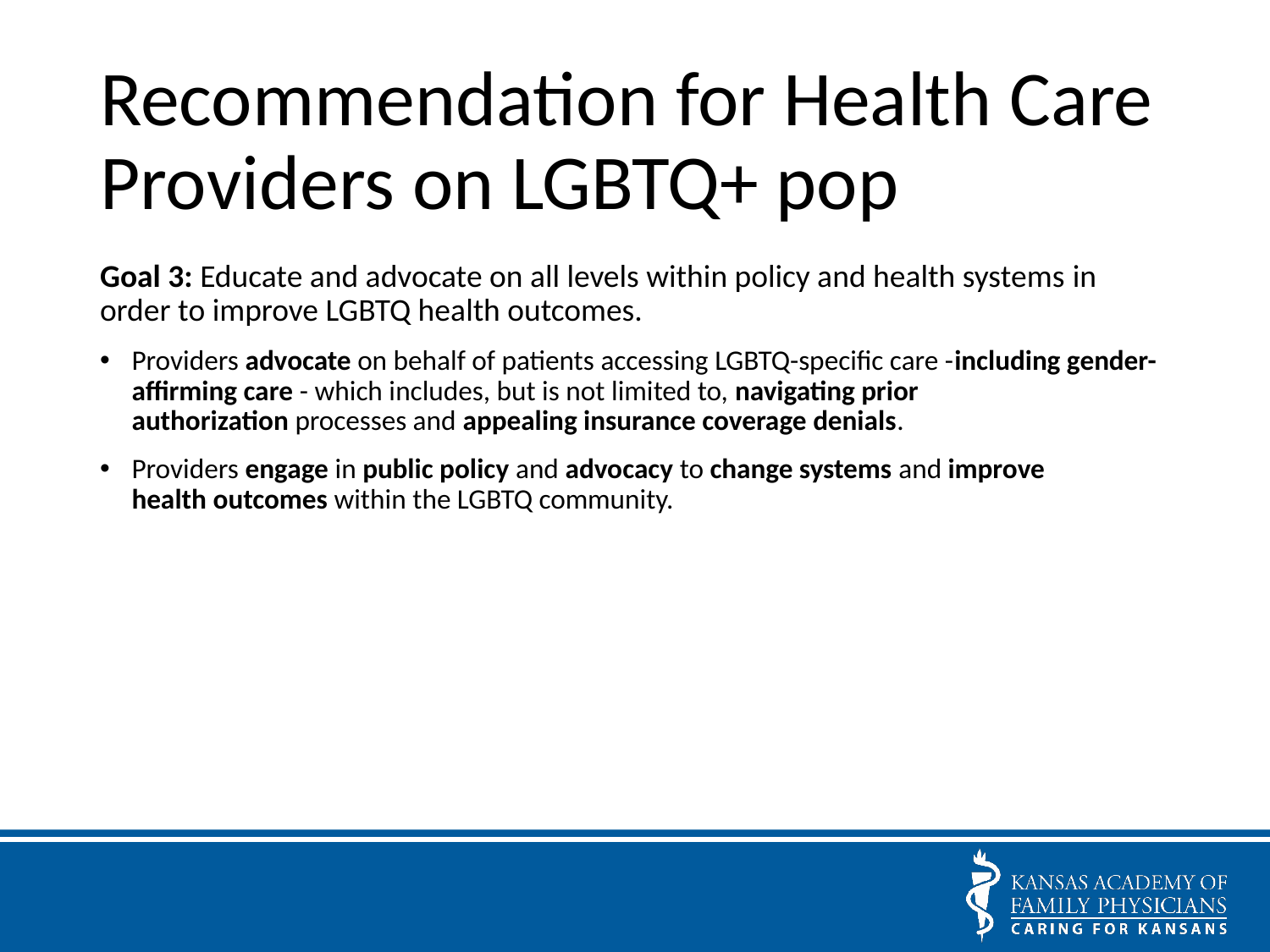

# Recommendation for Health Care Providers on LGBTQ+ pop
Goal 3: Educate and advocate on all levels within policy and health systems in order to improve LGBTQ health outcomes. ​
Providers advocate on behalf of patients accessing LGBTQ-specific care -including gender-affirming care - which includes, but is not limited to, navigating prior authorization processes and appealing insurance coverage denials.  ​
Providers engage in public policy and advocacy to change systems and improve health outcomes within the LGBTQ community.